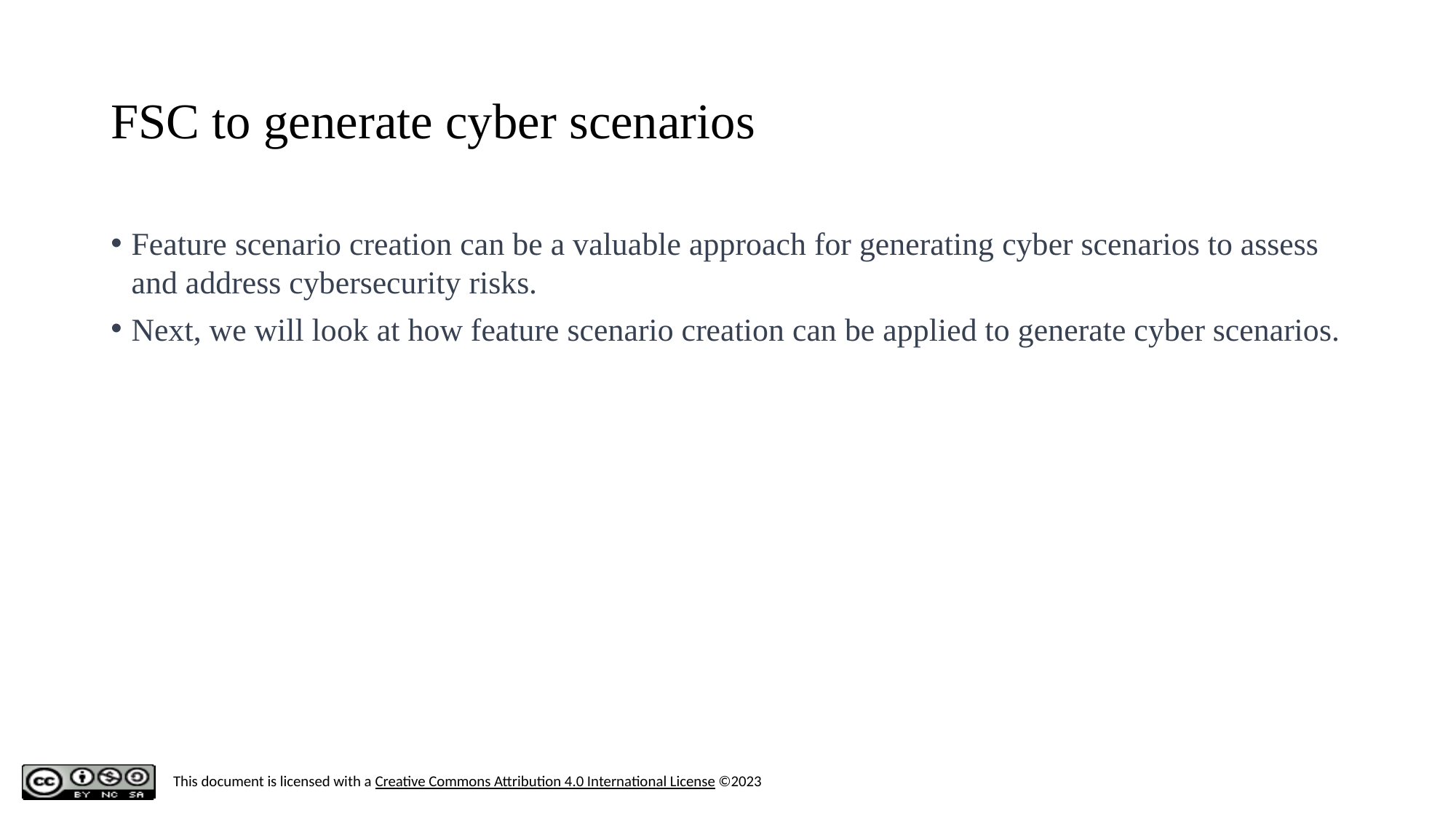

24
# FSC to generate cyber scenarios
Feature scenario creation can be a valuable approach for generating cyber scenarios to assess and address cybersecurity risks.
Next, we will look at how feature scenario creation can be applied to generate cyber scenarios.